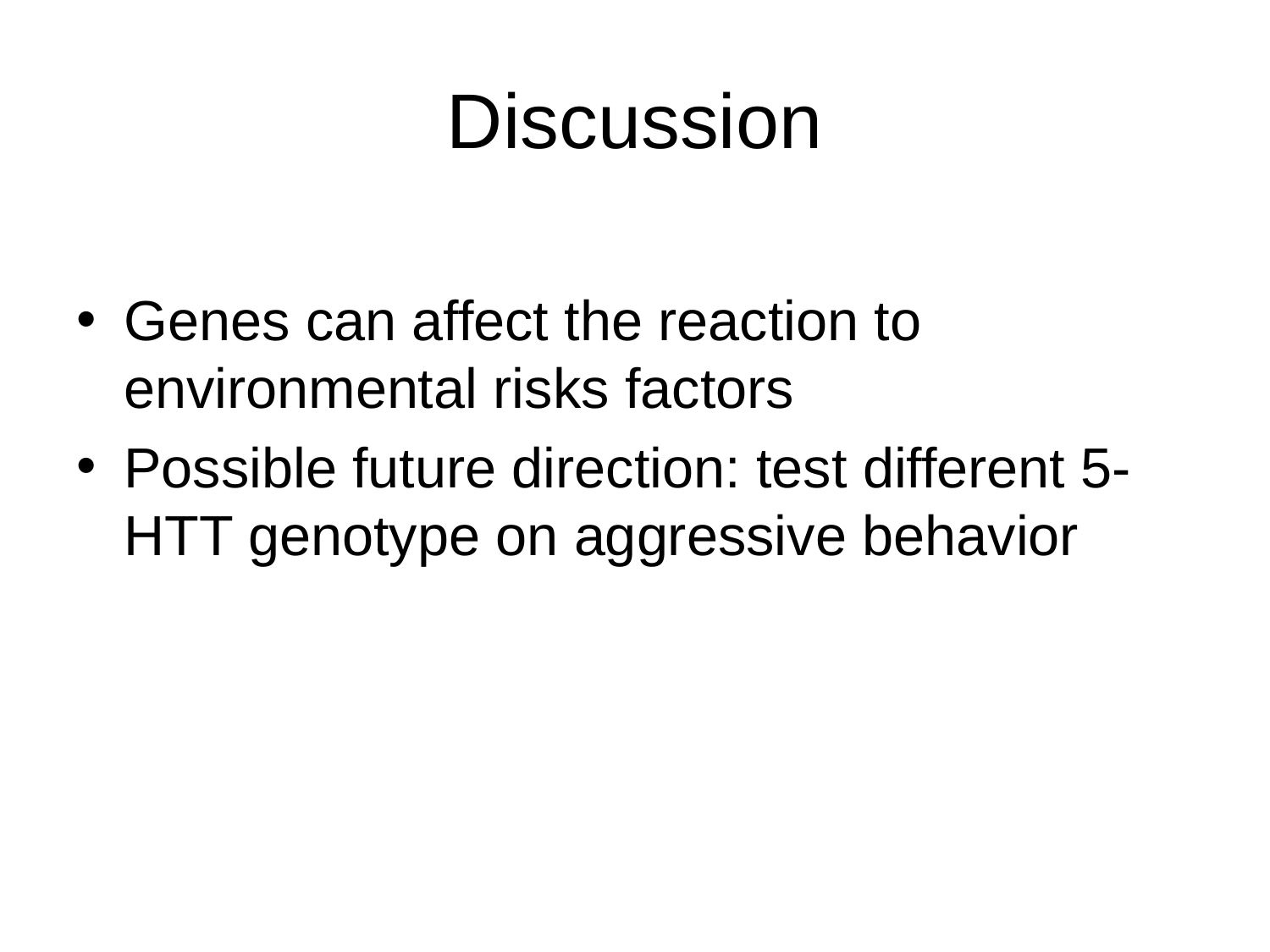

# Discussion
Genes can affect the reaction to environmental risks factors
Possible future direction: test different 5-HTT genotype on aggressive behavior